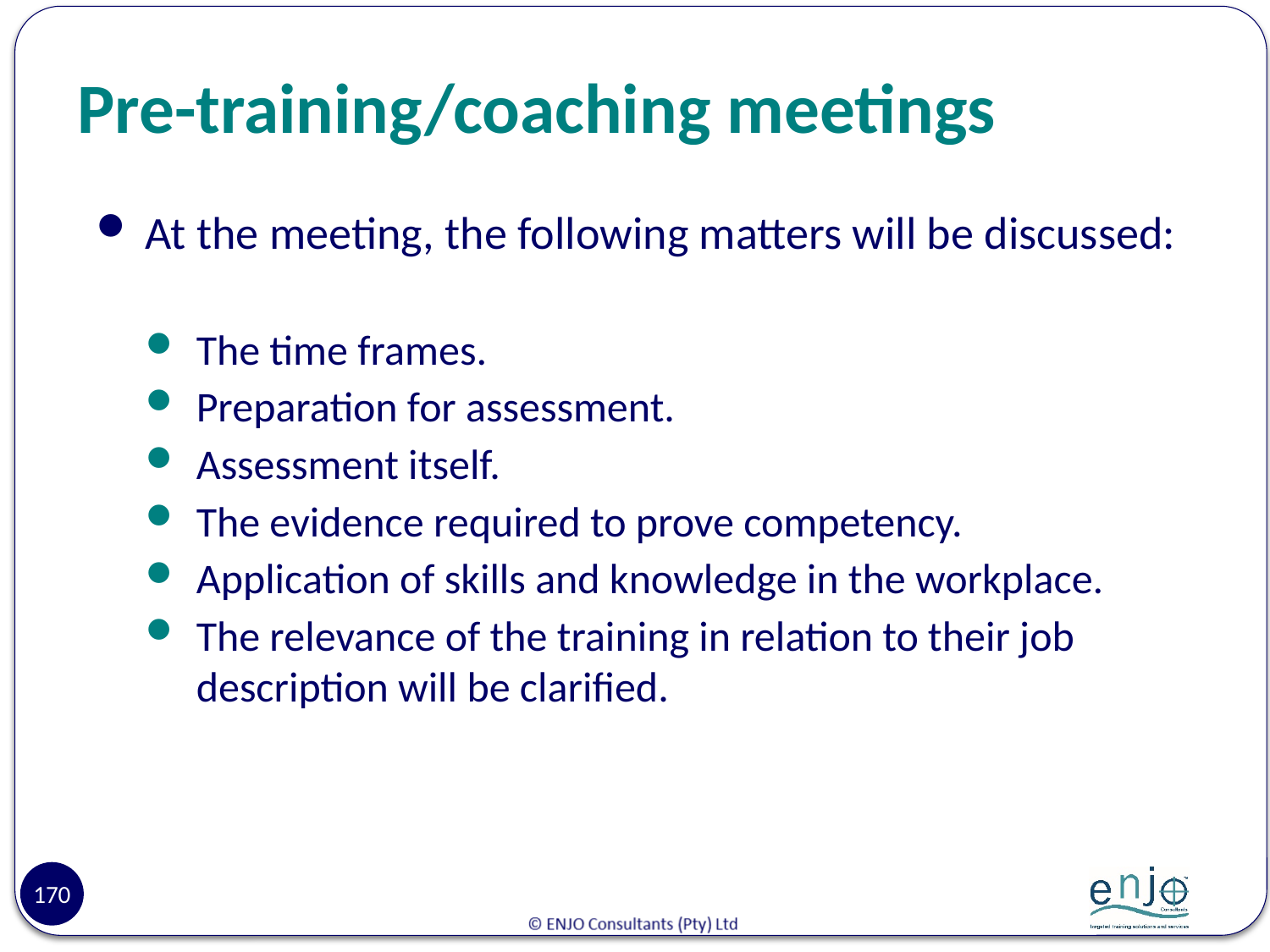

# Pre-training/coaching meetings
At the meeting, the following matters will be discussed:

The time frames.
Preparation for assessment.
Assessment itself.
The evidence required to prove competency.
Application of skills and knowledge in the workplace.
The relevance of the training in relation to their job description will be clarified.
170